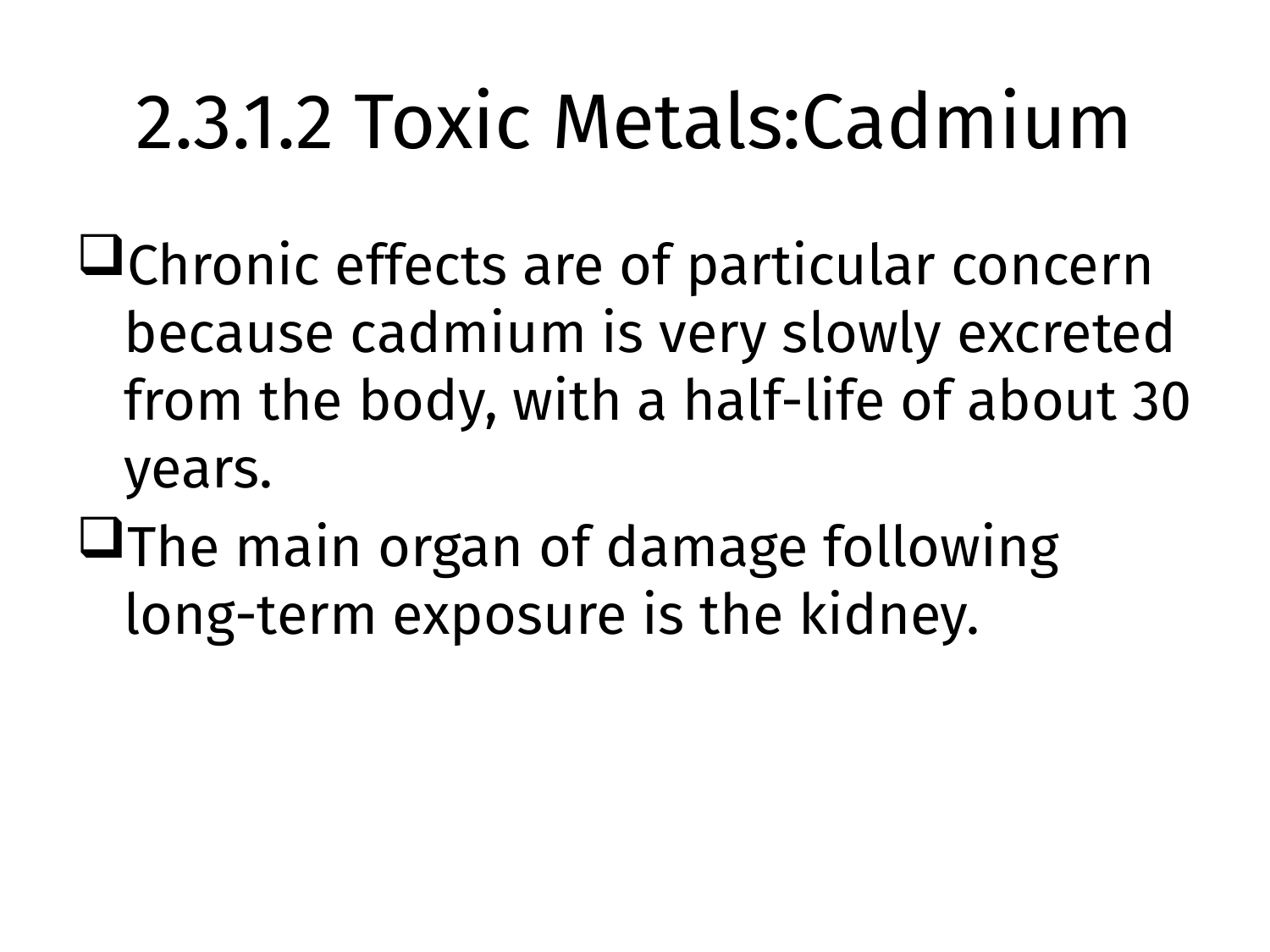

# 2.3.1.2 Toxic Metals:Cadmium
Chronic effects are of particular concern because cadmium is very slowly excreted from the body, with a half-life of about 30 years.
The main organ of damage following long-term exposure is the kidney.